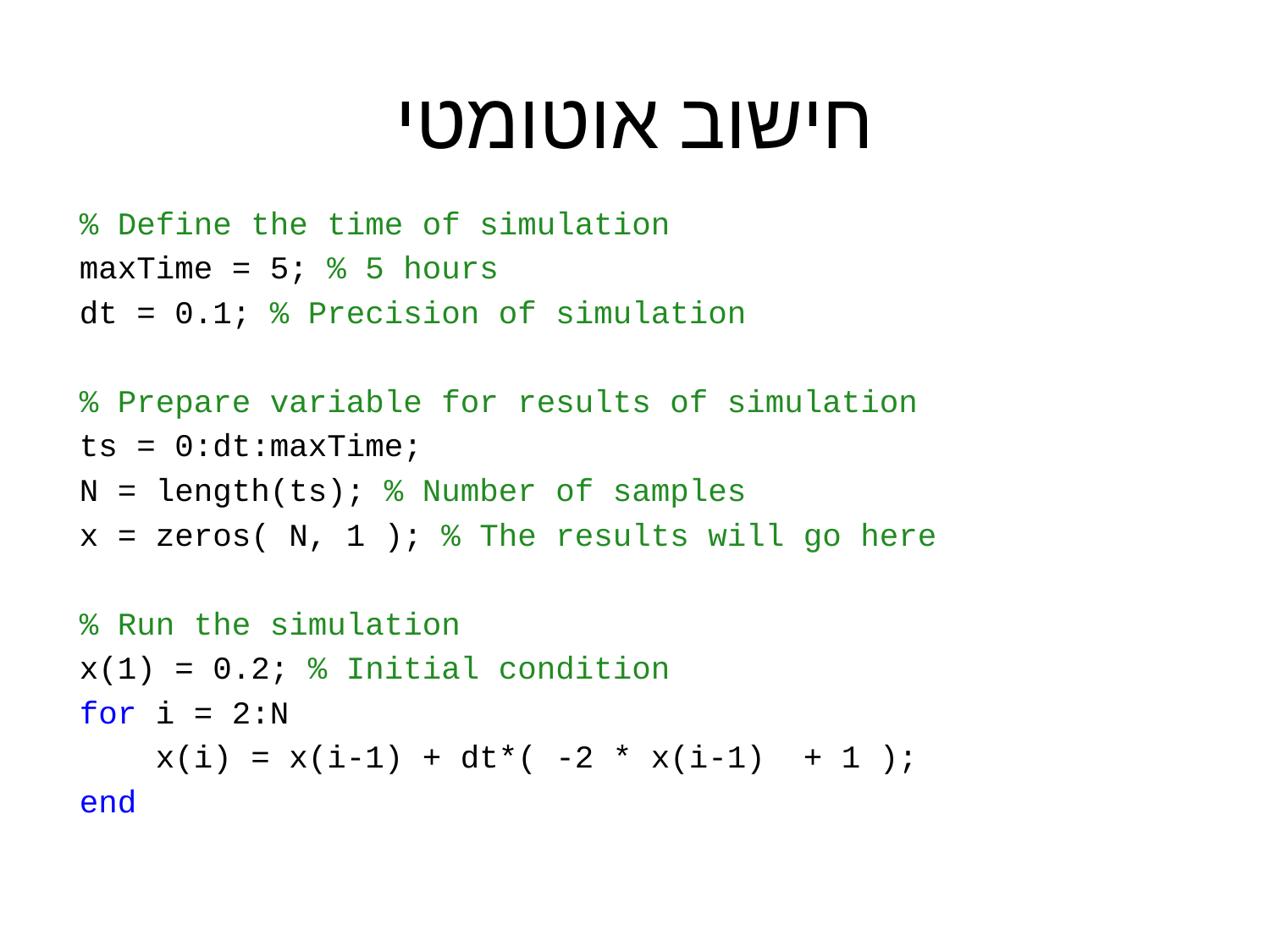

# חישוב אוטומטי
% Define the time of simulation
maxTime = 5; % 5 hours
dt = 0.1; % Precision of simulation

% Prepare variable for results of simulation
ts = 0:dt:maxTime;
N = length(ts); % Number of samples
x = zeros( N, 1 ); % The results will go here

% Run the simulation
x(1) = 0.2; % Initial condition
for i = 2:N
    x(i) = x(i-1) + dt*( -2 * x(i-1)  + 1 );
end